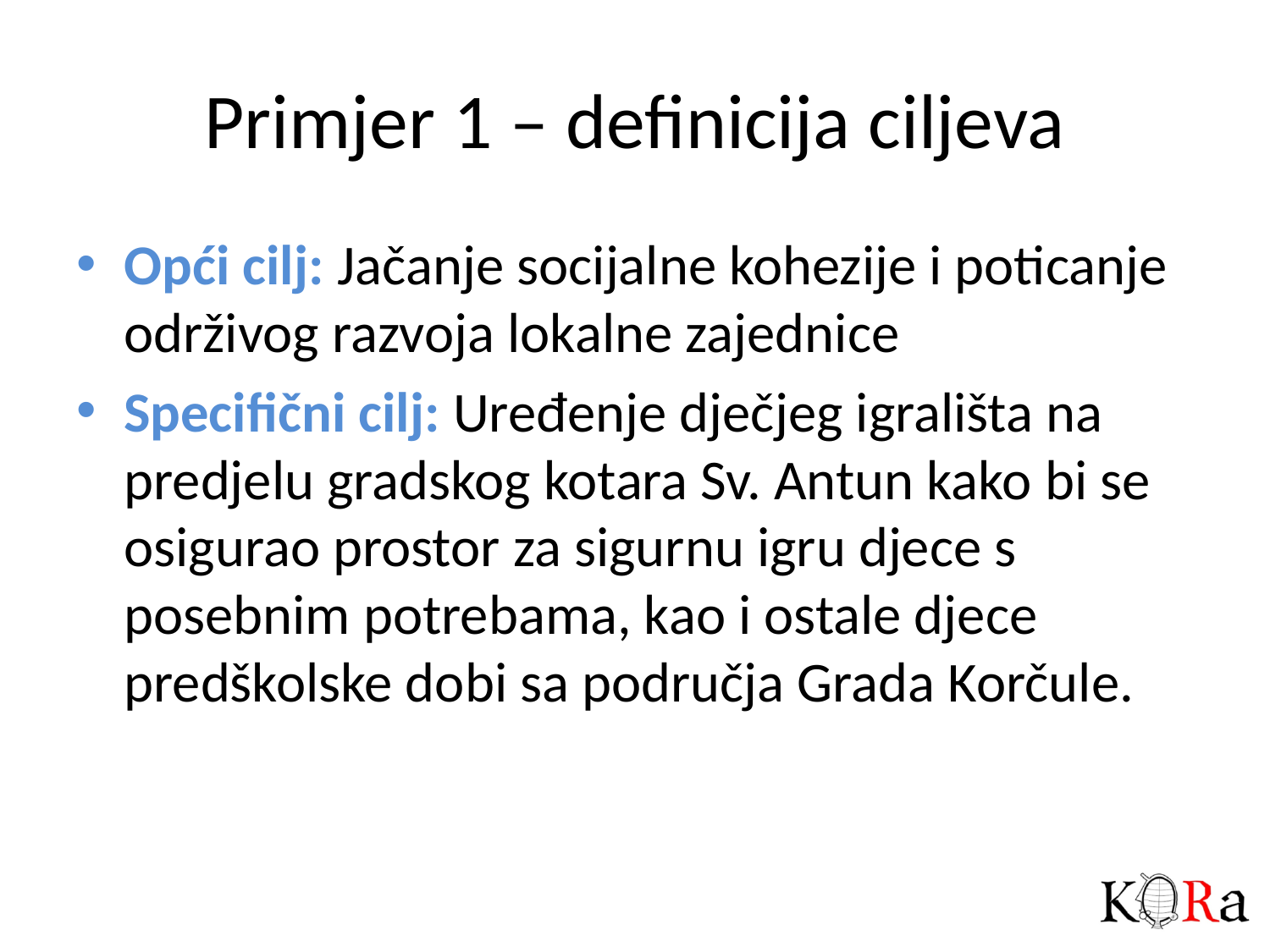

# Primjer 1 – definicija ciljeva
Opći cilj: Jačanje socijalne kohezije i poticanje održivog razvoja lokalne zajednice
Specifični cilj: Uređenje dječjeg igrališta na predjelu gradskog kotara Sv. Antun kako bi se osigurao prostor za sigurnu igru djece s posebnim potrebama, kao i ostale djece predškolske dobi sa područja Grada Korčule.